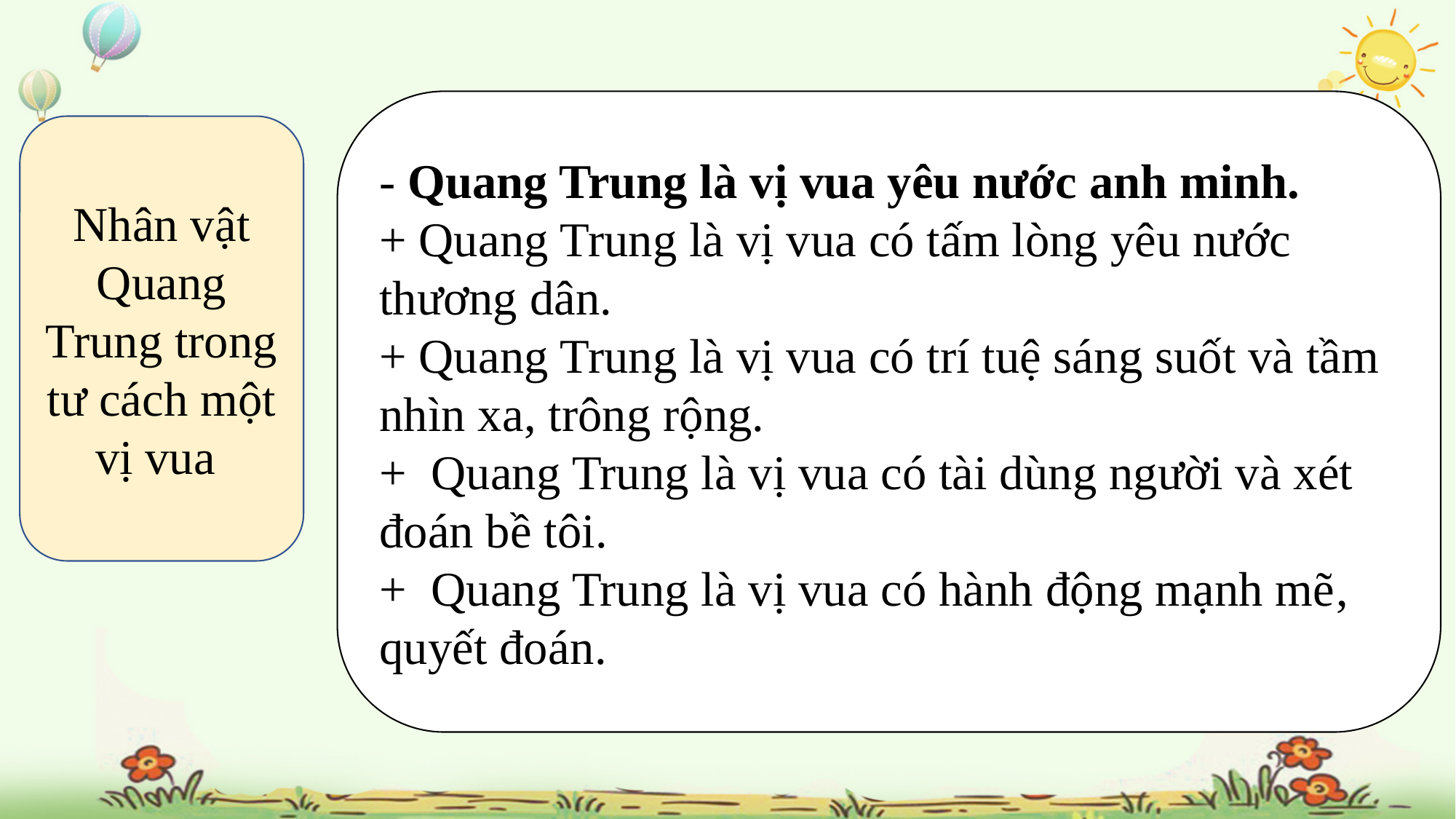

- Quang Trung là vị vua yêu nước anh minh.
+ Quang Trung là vị vua có tấm lòng yêu nước thương dân.
+ Quang Trung là vị vua có trí tuệ sáng suốt và tầm nhìn xa, trông rộng.
+  Quang Trung là vị vua có tài dùng người và xét đoán bề tôi.
+  Quang Trung là vị vua có hành động mạnh mẽ, quyết đoán.
Nhân vật Quang Trung trong tư cách một vị vua